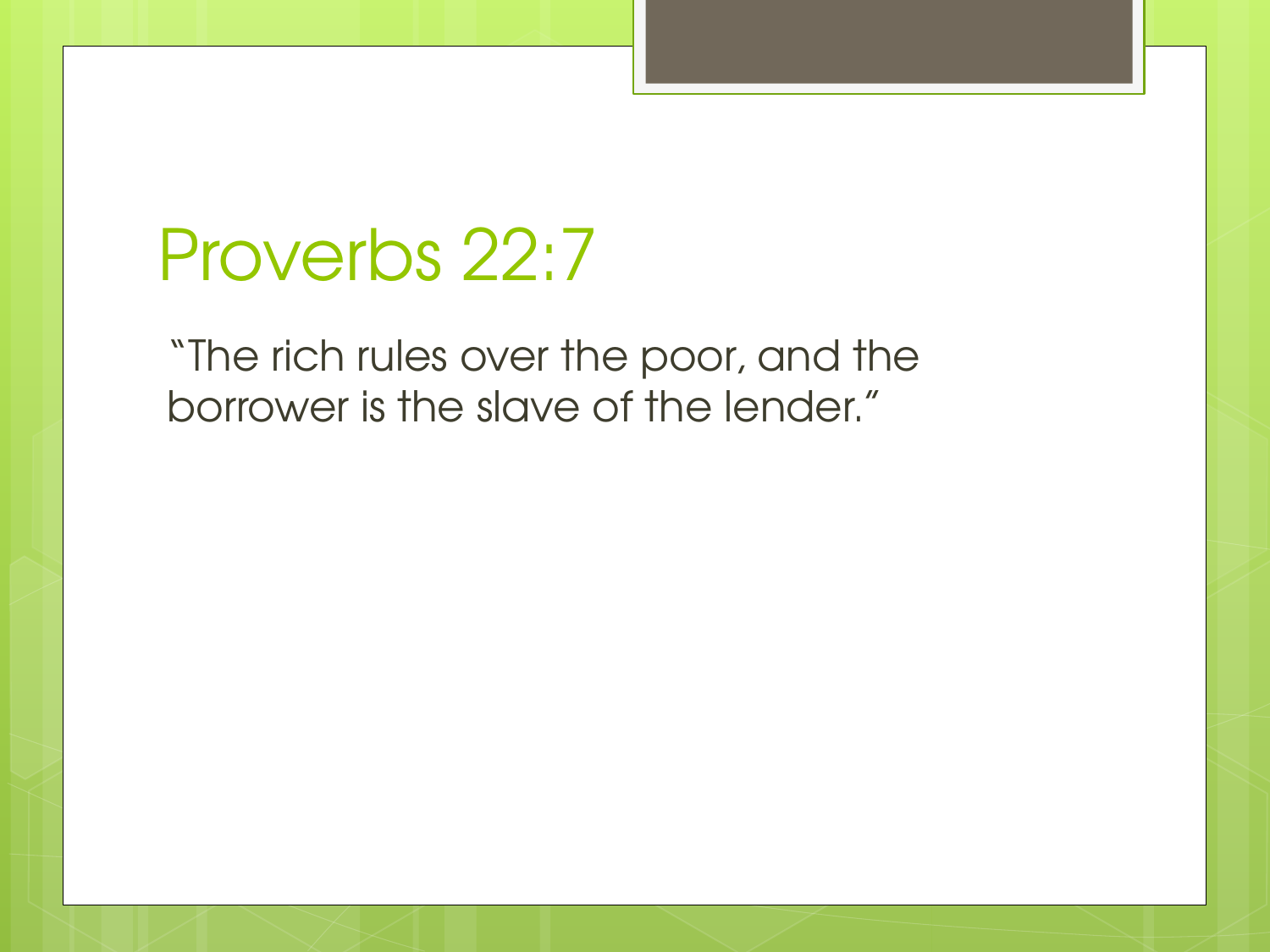

# Proverbs 22:7
“The rich rules over the poor, and the borrower is the slave of the lender.”